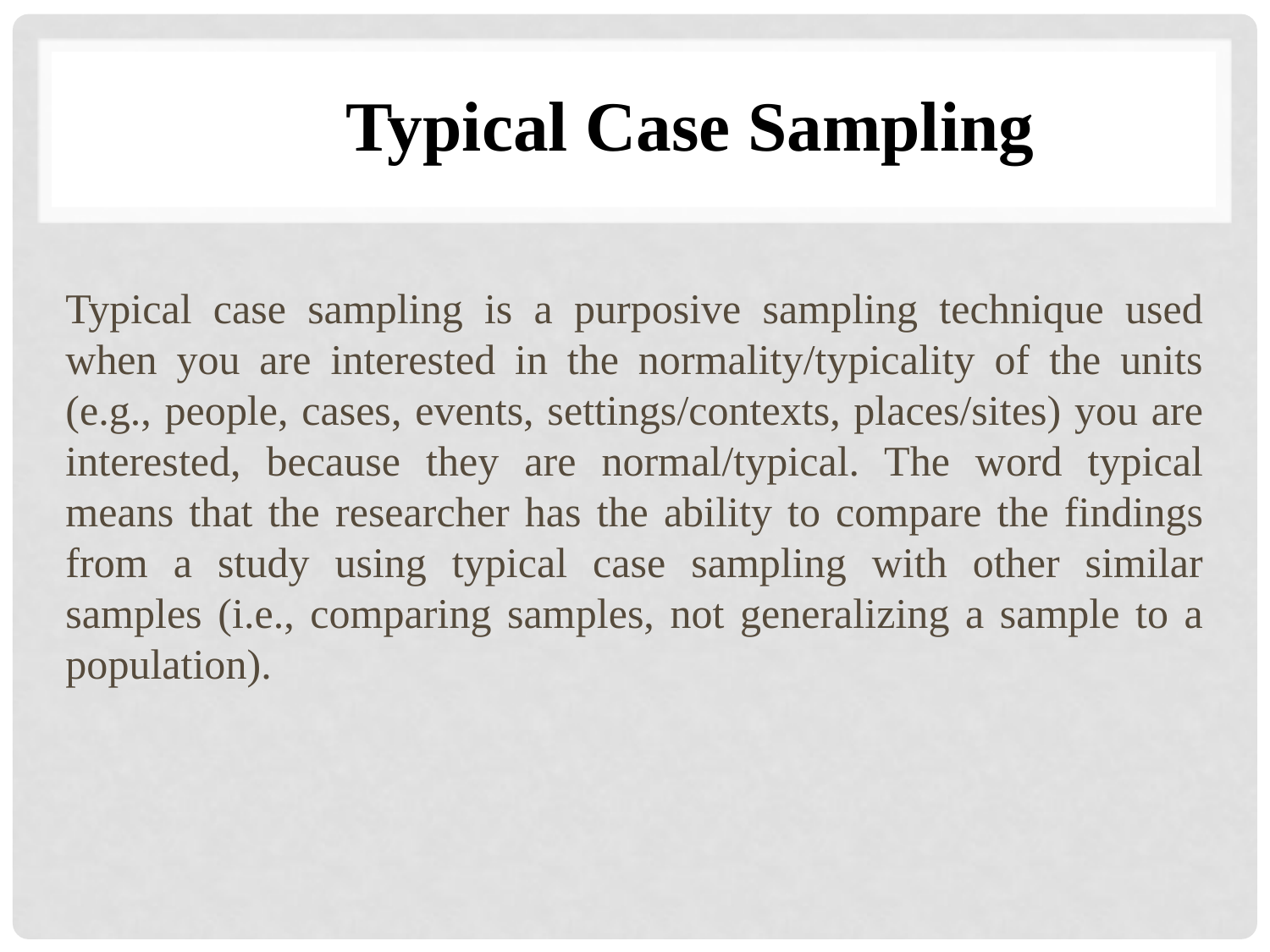

Typical Case Sampling
Typical case sampling is a purposive sampling technique used when you are interested in the normality/typicality of the units (e.g., people, cases, events, settings/contexts, places/sites) you are interested, because they are normal/typical. The word typical means that the researcher has the ability to compare the findings from a study using typical case sampling with other similar samples (i.e., comparing samples, not generalizing a sample to a population).